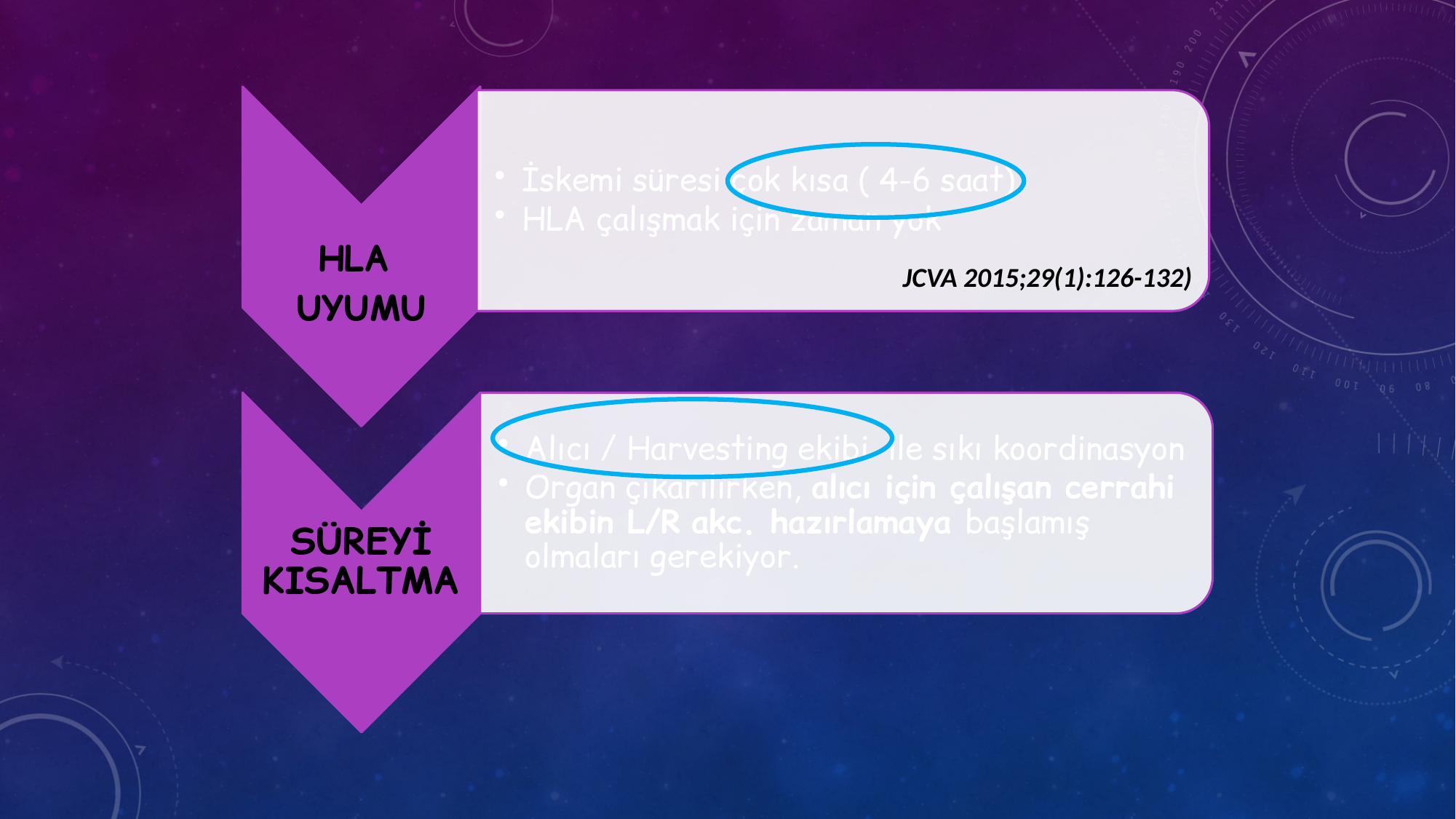

HLA
UYUMU
İskemi süresi çok kısa ( 4-6 saat)
HLA çalışmak için zaman yok
SÜREYİ KISALTMA
Alıcı / Harvesting ekibi  ile sıkı koordinasyon
Organ çıkarılırken, alıcı için çalışan cerrahi ekibin L/R akc. hazırlamaya başlamış olmaları gerekiyor.

JCVA 2015;29(1):126-132)